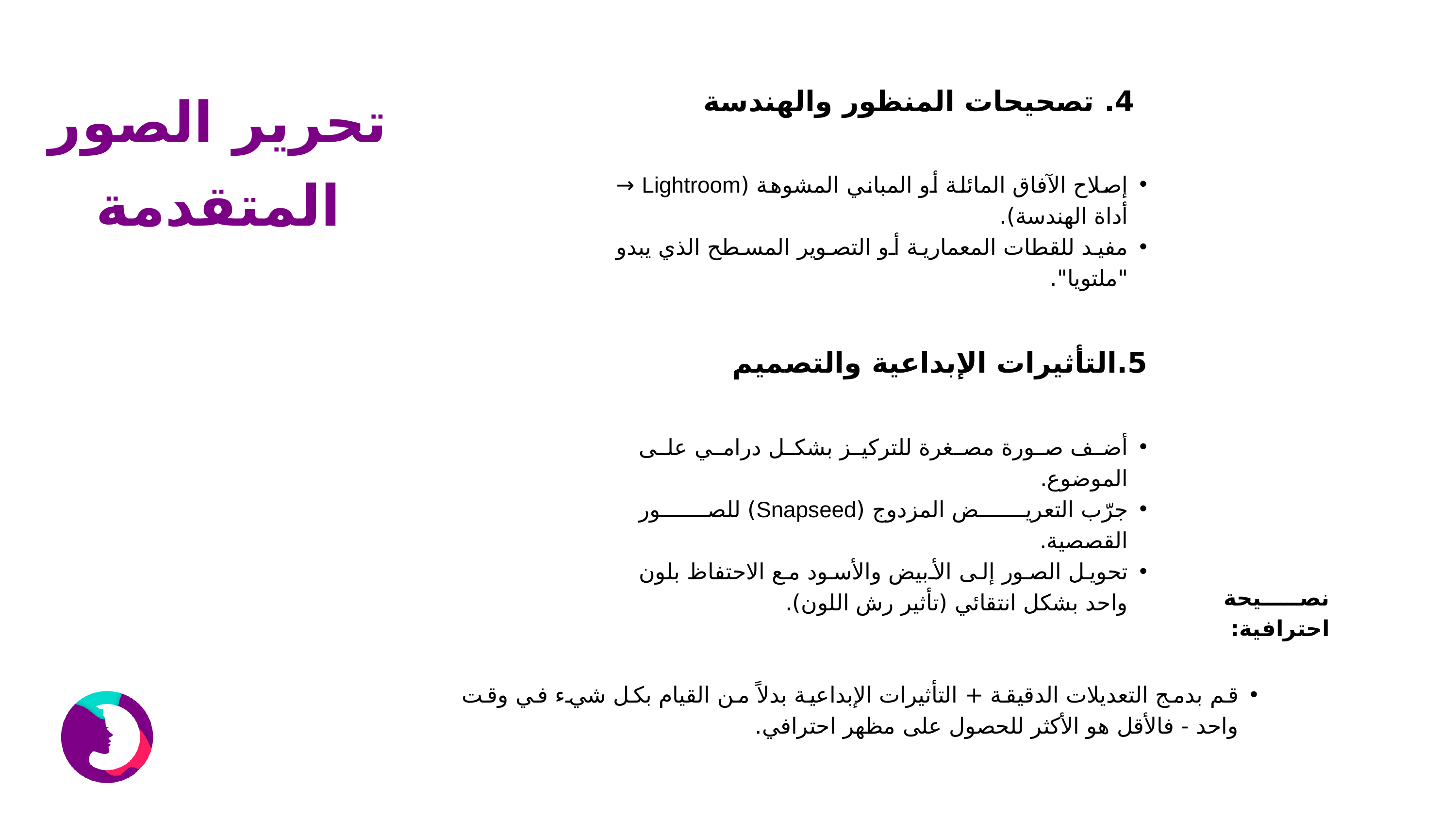

تحرير الصور المتقدمة
4. تصحيحات المنظور والهندسة
إصلاح الآفاق المائلة أو المباني المشوهة (Lightroom → أداة الهندسة).
مفيد للقطات المعمارية أو التصوير المسطح الذي يبدو "ملتويا".
5.التأثيرات الإبداعية والتصميم
أضف صورة مصغرة للتركيز بشكل درامي على الموضوع.
جرّب التعريض المزدوج (Snapseed) للصور القصصية.
تحويل الصور إلى الأبيض والأسود مع الاحتفاظ بلون واحد بشكل انتقائي (تأثير رش اللون).
نصيحة احترافية:
قم بدمج التعديلات الدقيقة + التأثيرات الإبداعية بدلاً من القيام بكل شيء في وقت واحد - فالأقل هو الأكثر للحصول على مظهر احترافي.